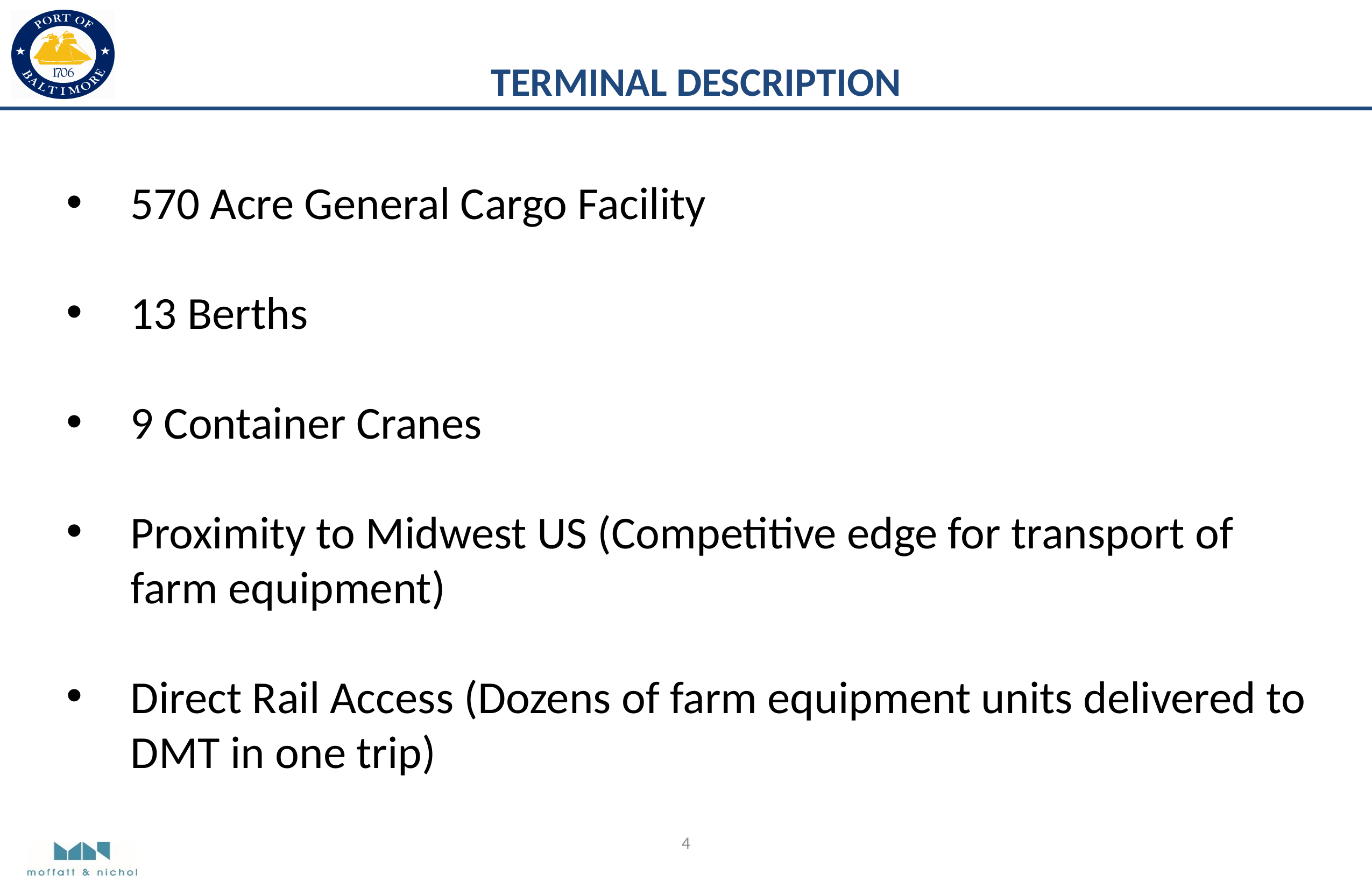

TERMINAL DESCRIPTION
570 Acre General Cargo Facility

13 Berths

9 Container Cranes

Proximity to Midwest US (Competitive edge for transport of farm equipment)

Direct Rail Access (Dozens of farm equipment units delivered to DMT in one trip)

4